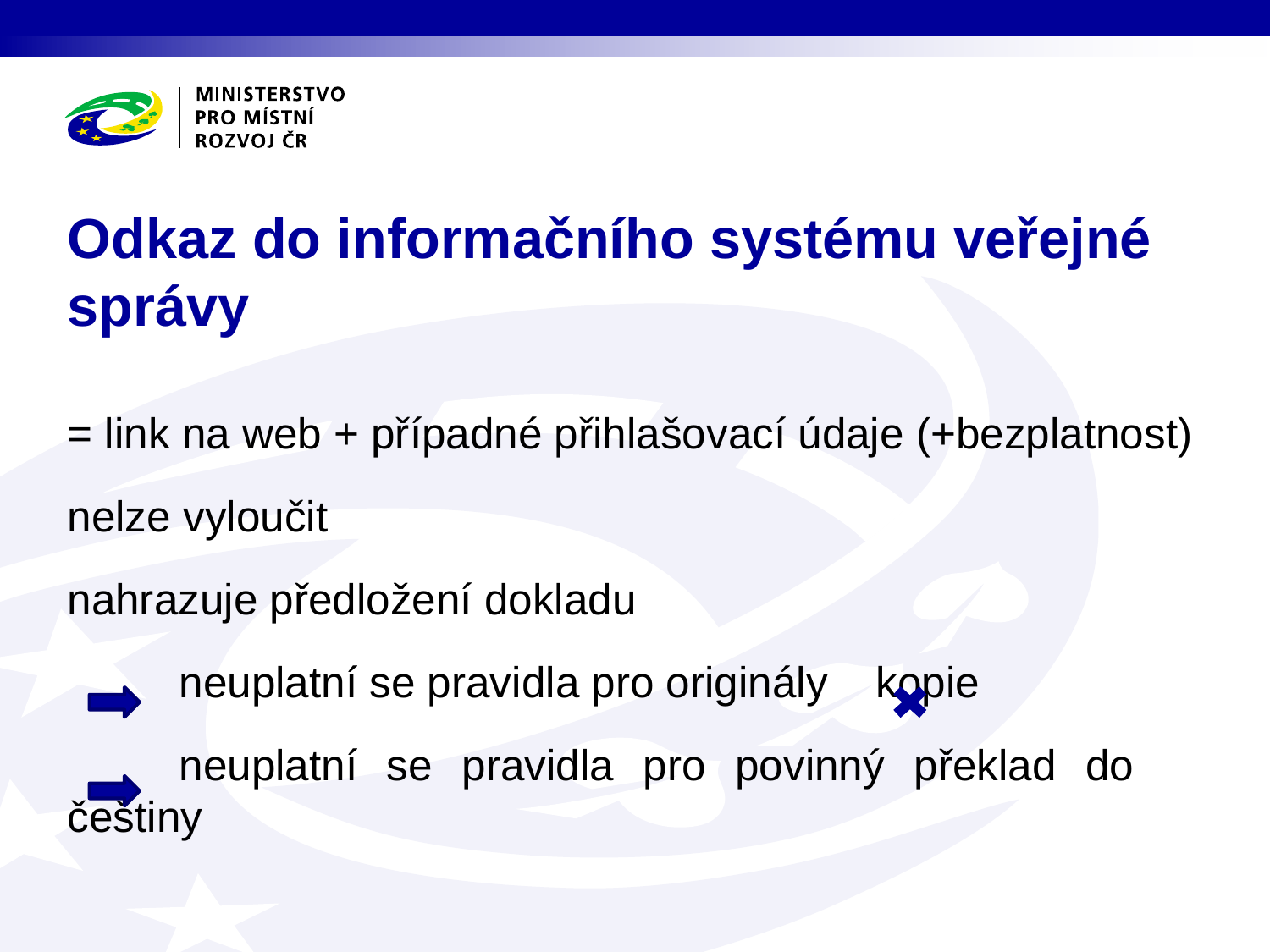

# Odkaz do informačního systému veřejné správy

= link na web + případné přihlašovací údaje (+bezplatnost)
nelze vyloučit
nahrazuje předložení dokladu
	neuplatní se pravidla pro originály    kopie
	neuplatní se pravidla pro povinný překlad do 	češtiny